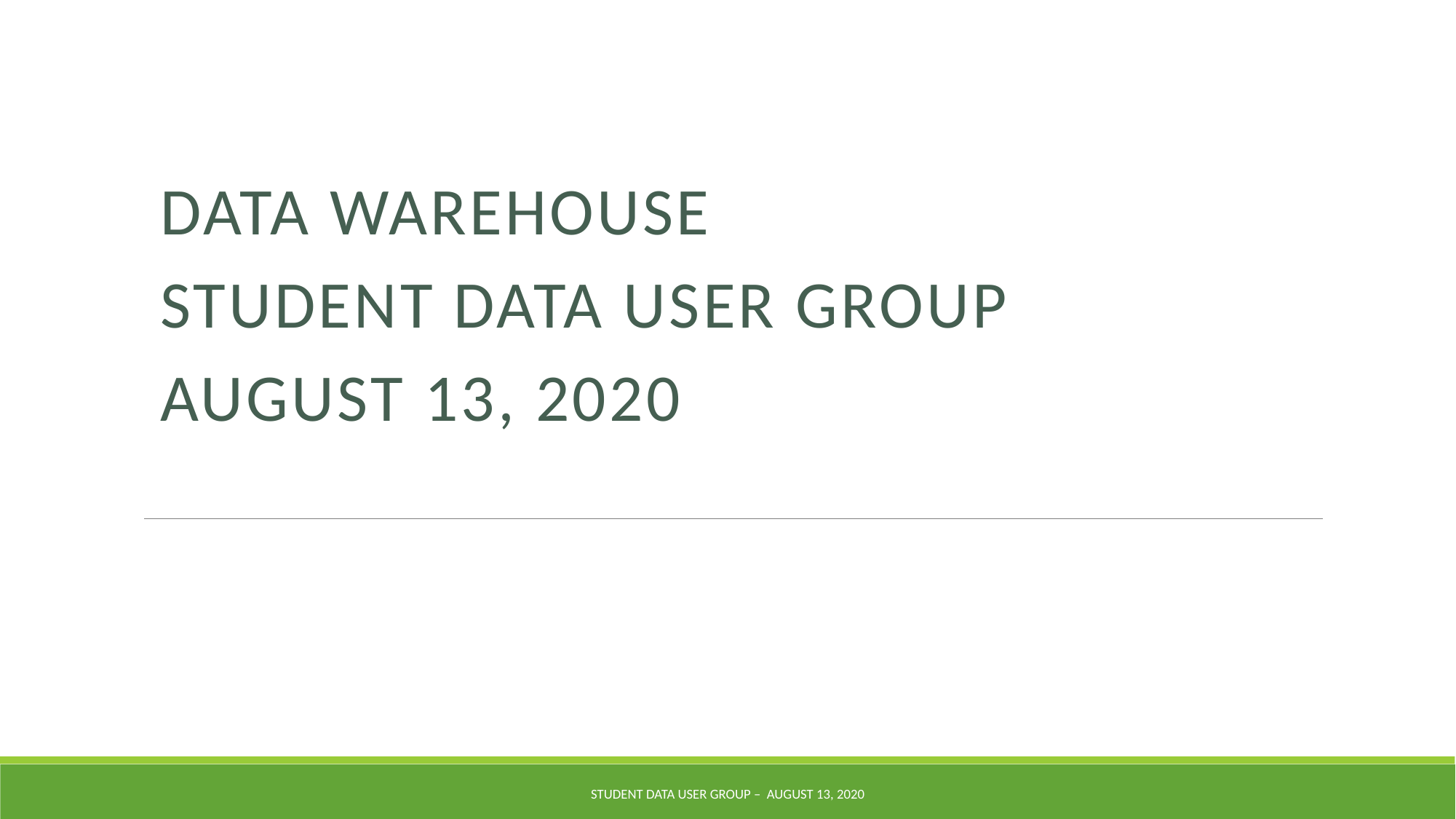

Data Warehouse
Student Data User Group
AUGUST 13, 2020
Student Data User Group –  AUGUST 13, 2020